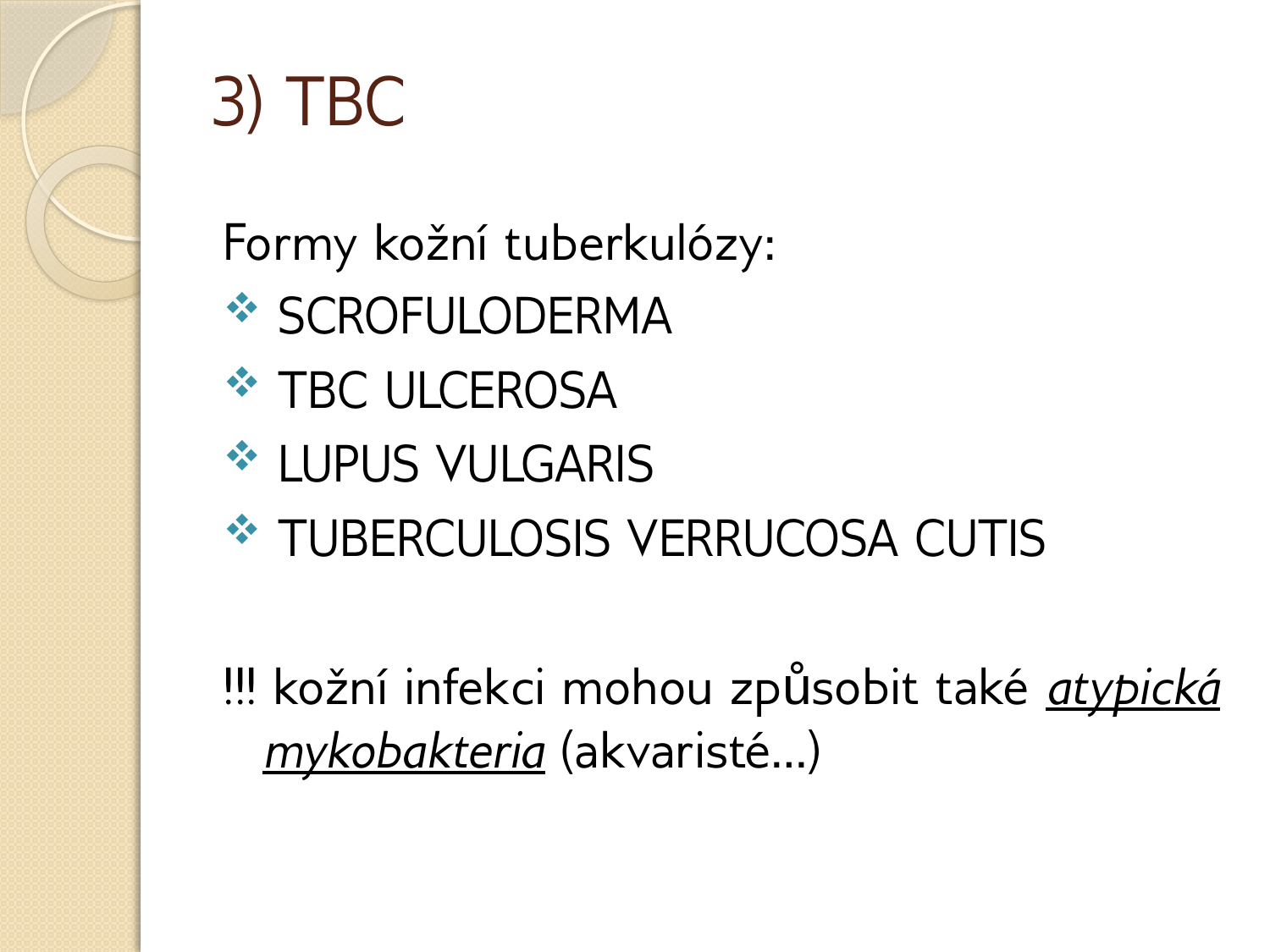

# 3) TBC
Formy kožní tuberkulózy:
 SCROFULODERMA
 TBC ULCEROSA
 LUPUS VULGARIS
 TUBERCULOSIS VERRUCOSA CUTIS

!!! kožní infekci mohou způsobit také atypická mykobakteria (akvaristé…)